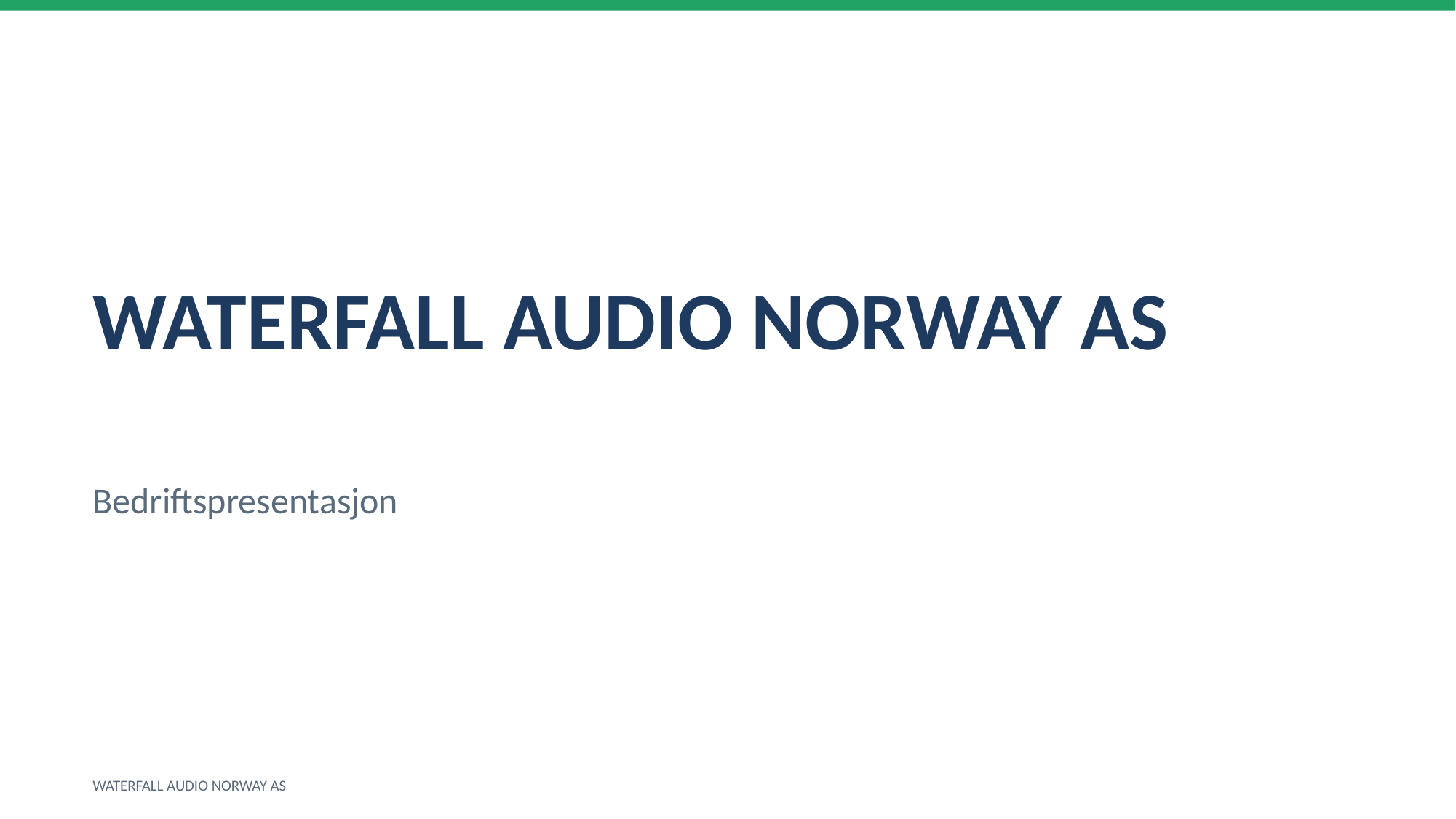

WATERFALL AUDIO NORWAY AS
Bedriftspresentasjon
WATERFALL AUDIO NORWAY AS